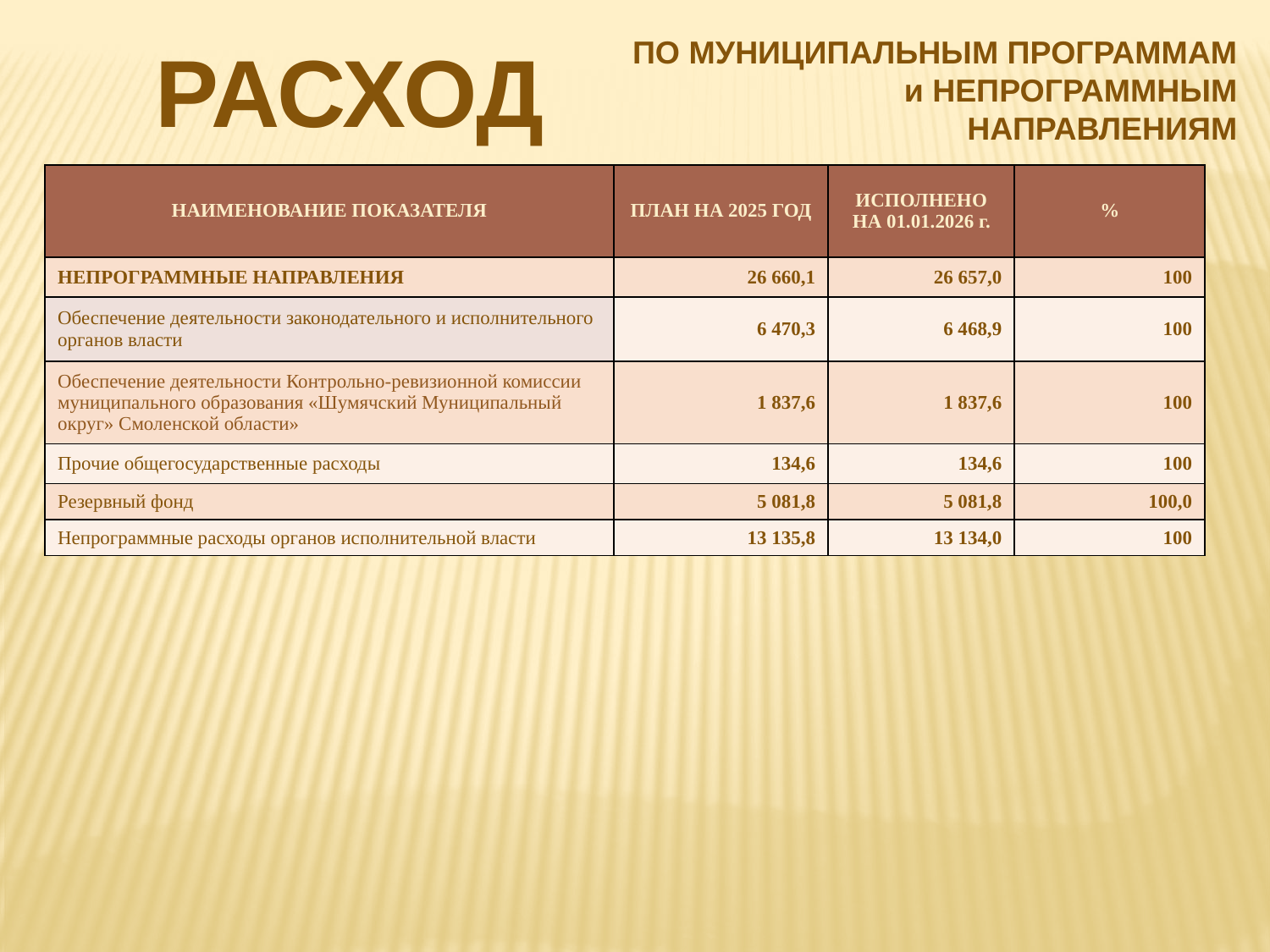

РАСХОДЫ
ПО МУНИЦИПАЛЬНЫМ ПРОГРАММАМ и НЕПРОГРАММНЫМ НАПРАВЛЕНИЯМ
| НАИМЕНОВАНИЕ ПОКАЗАТЕЛЯ | ПЛАН НА 2025 ГОД | ИСПОЛНЕНО НА 01.01.2026 г. | % |
| --- | --- | --- | --- |
| НЕПРОГРАММНЫЕ НАПРАВЛЕНИЯ | 26 660,1 | 26 657,0 | 100 |
| Обеспечение деятельности законодательного и исполнительного органов власти | 6 470,3 | 6 468,9 | 100 |
| Обеспечение деятельности Контрольно-ревизионной комиссии муниципального образования «Шумячский Муниципальный округ» Смоленской области» | 1 837,6 | 1 837,6 | 100 |
| Прочие общегосударственные расходы | 134,6 | 134,6 | 100 |
| Резервный фонд | 5 081,8 | 5 081,8 | 100,0 |
| Непрограммные расходы органов исполнительной власти | 13 135,8 | 13 134,0 | 100 |